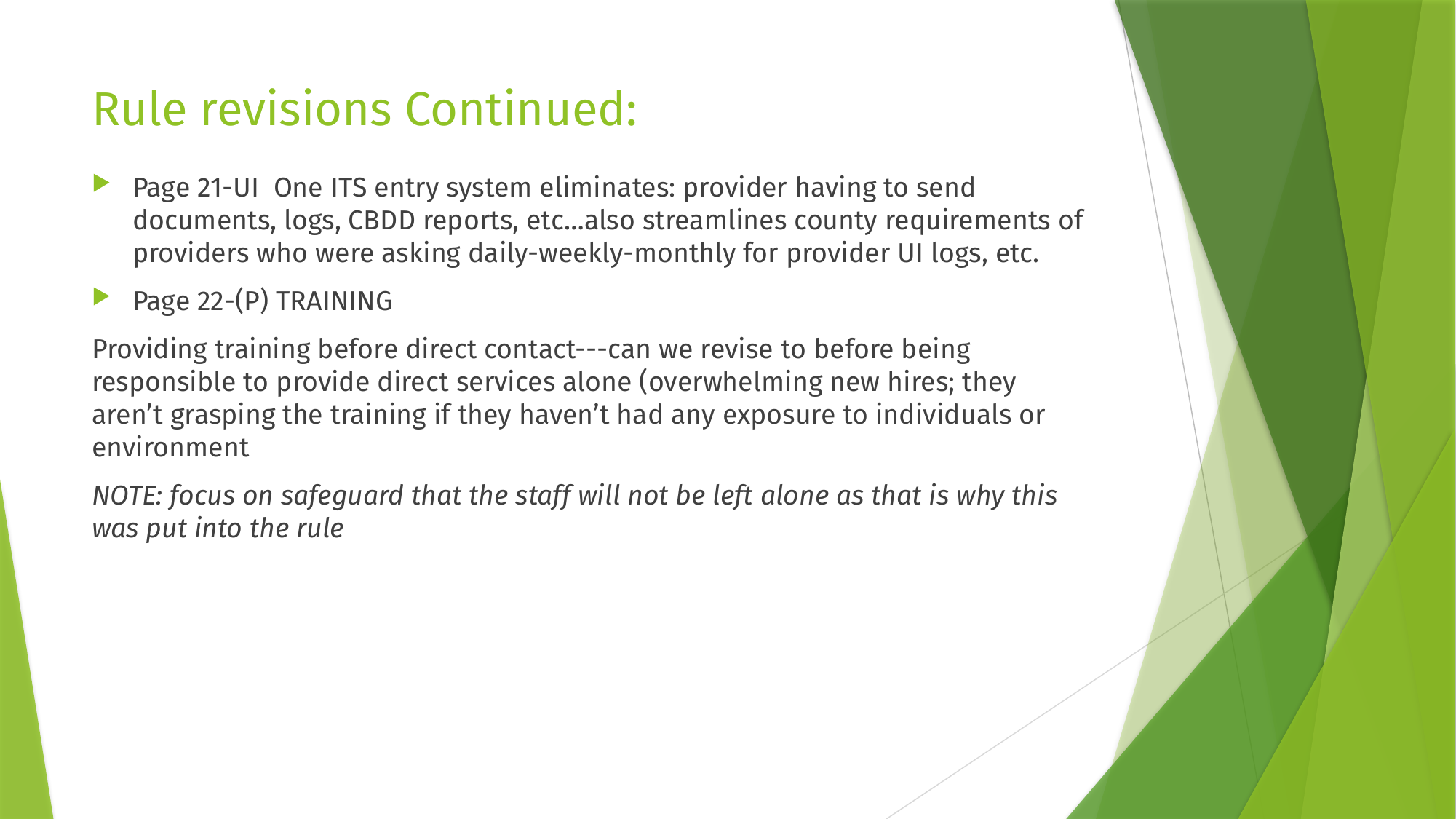

# Rule revisions Continued:
Page 21-UI  One ITS entry system eliminates: provider having to send documents, logs, CBDD reports, etc…also streamlines county requirements of providers who were asking daily-weekly-monthly for provider UI logs, etc.
Page 22-(P) TRAINING
Providing training before direct contact---can we revise to before being responsible to provide direct services alone (overwhelming new hires; they aren’t grasping the training if they haven’t had any exposure to individuals or environment
NOTE: focus on safeguard that the staff will not be left alone as that is why this was put into the rule